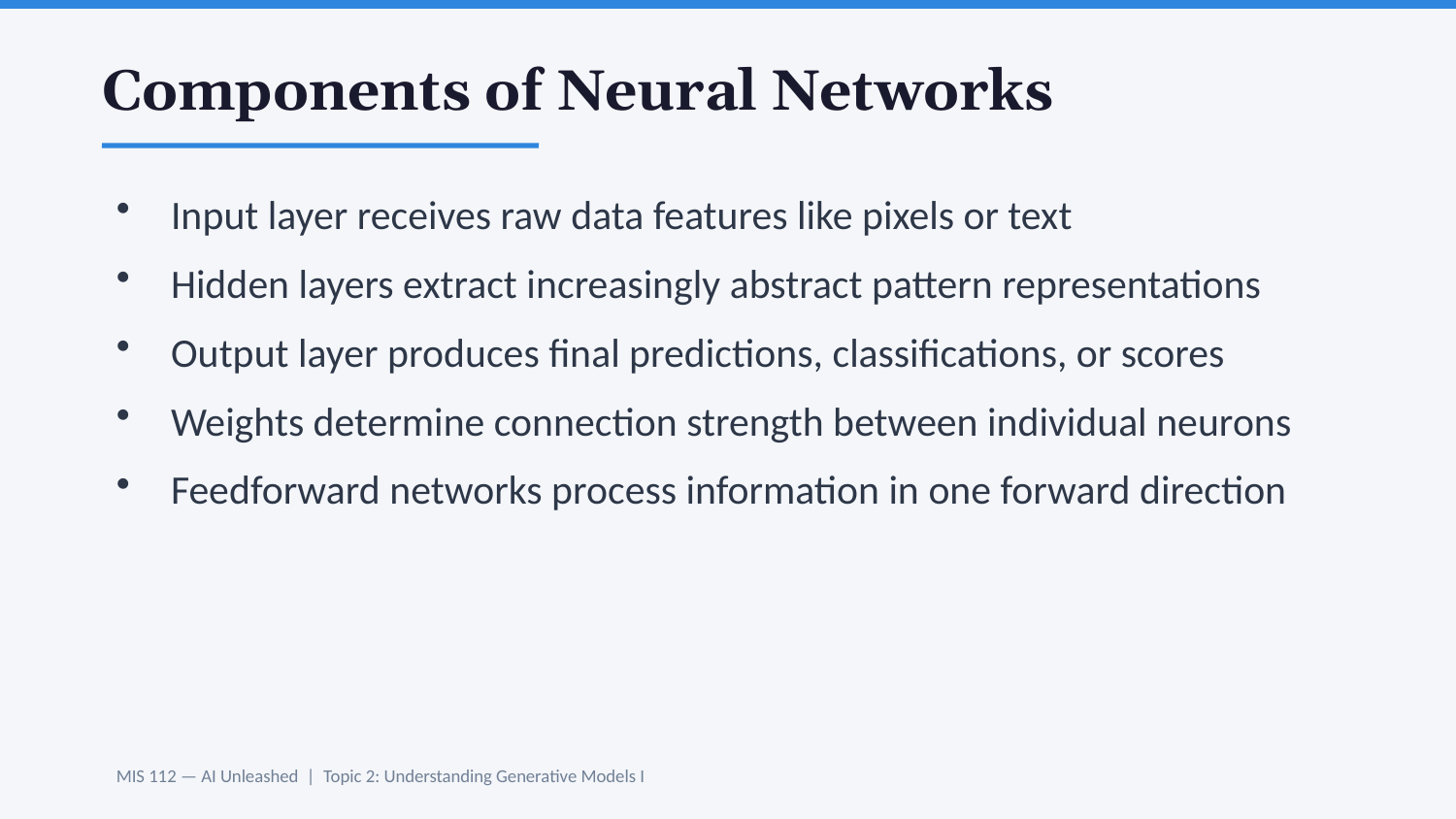

Components of Neural Networks

Input layer receives raw data features like pixels or text
Hidden layers extract increasingly abstract pattern representations
Output layer produces final predictions, classifications, or scores
Weights determine connection strength between individual neurons
Feedforward networks process information in one forward direction
MIS 112 — AI Unleashed  |  Topic 2: Understanding Generative Models I